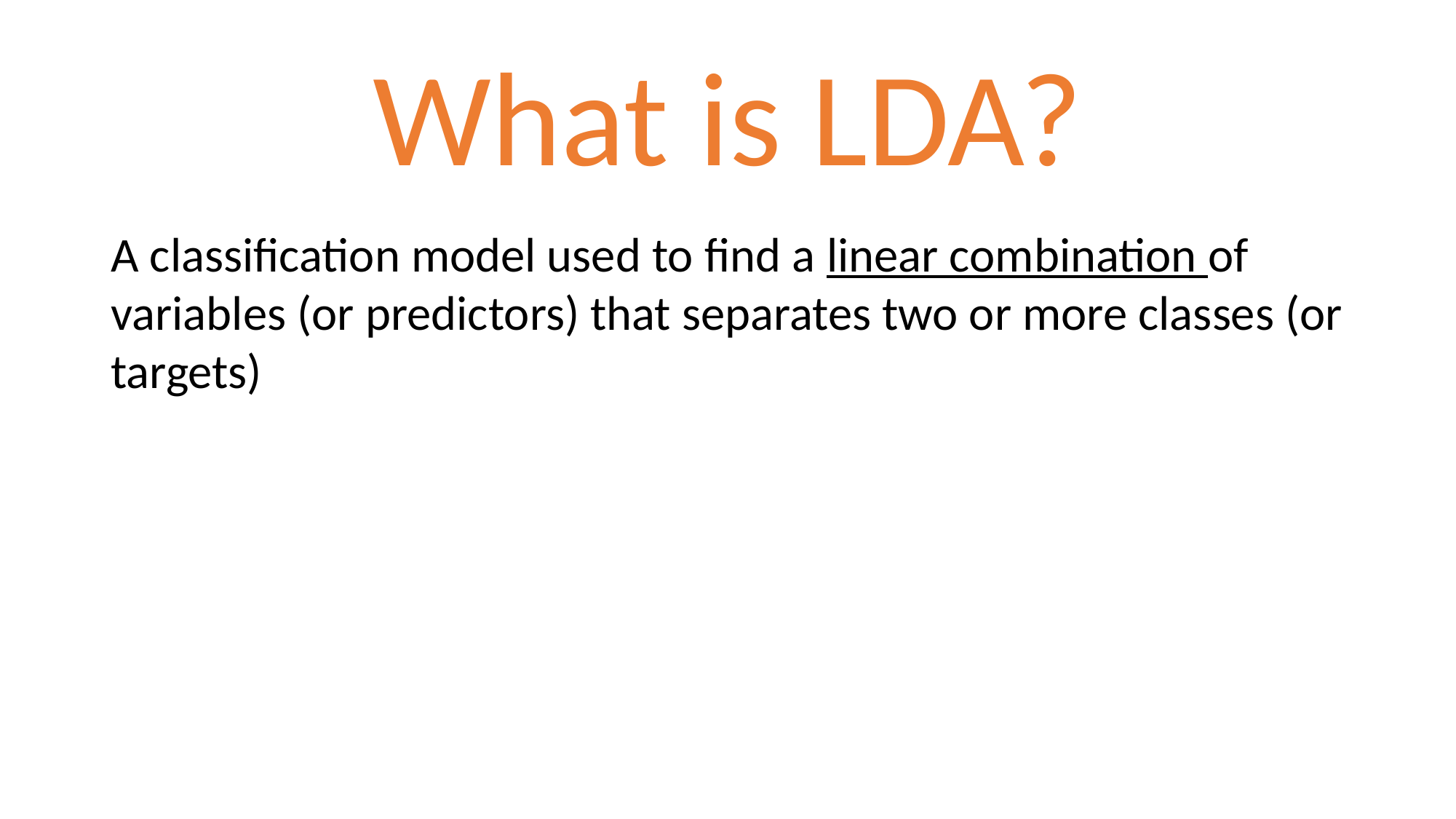

# What is LDA?
A classification model used to find a linear combination of variables (or predictors) that separates two or more classes (or targets)